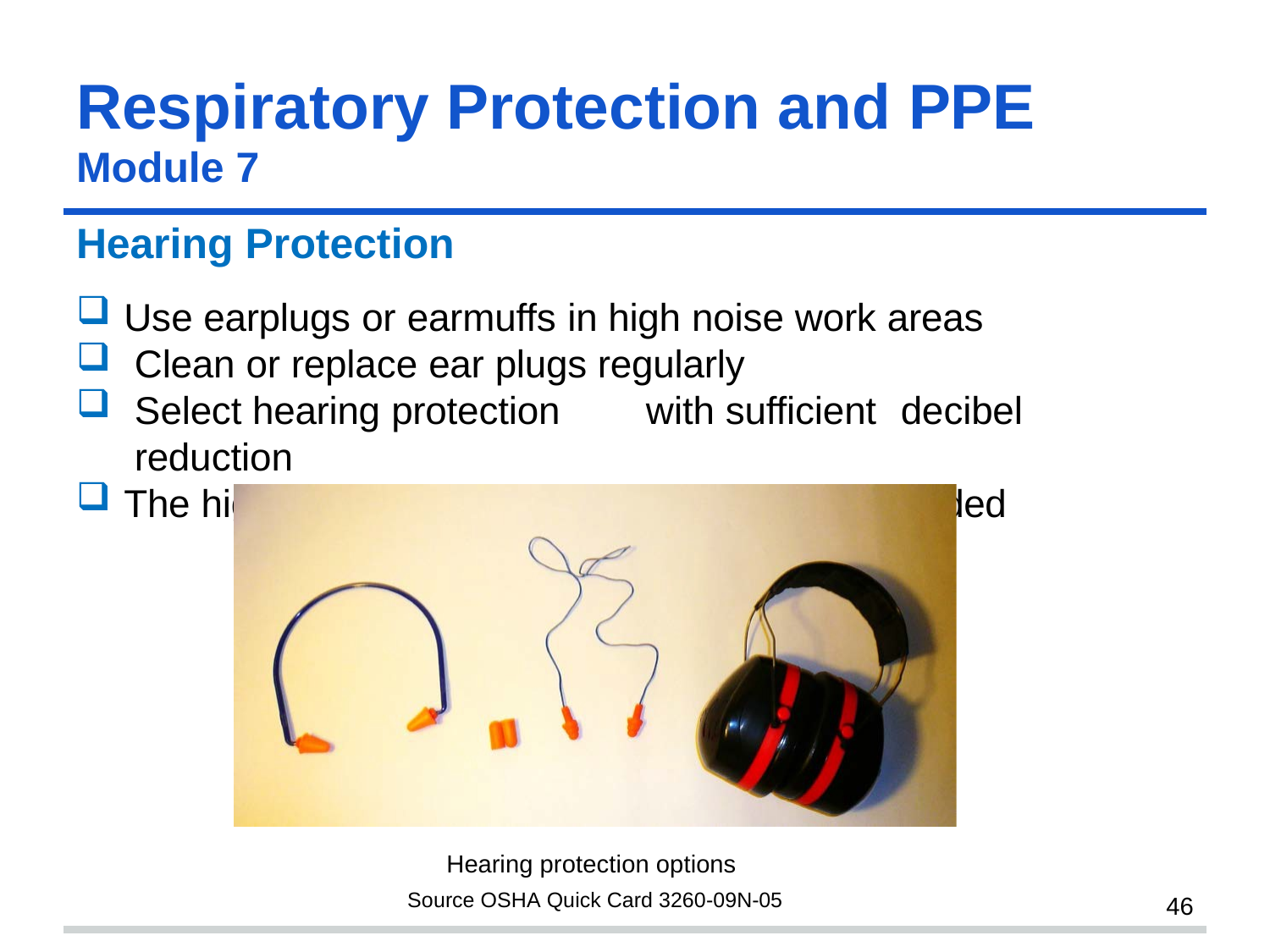

# Respiratory Protection and PPE
Module 7
Hearing Protection
Use earplugs or earmuffs in high noise work areas
Clean or replace ear plugs regularly
Select hearing protection	with sufficient	decibel reduction
The higher the NRR the more protection is provided

Hearing protection options
Source OSHA Quick Card 3260-09N-05
46